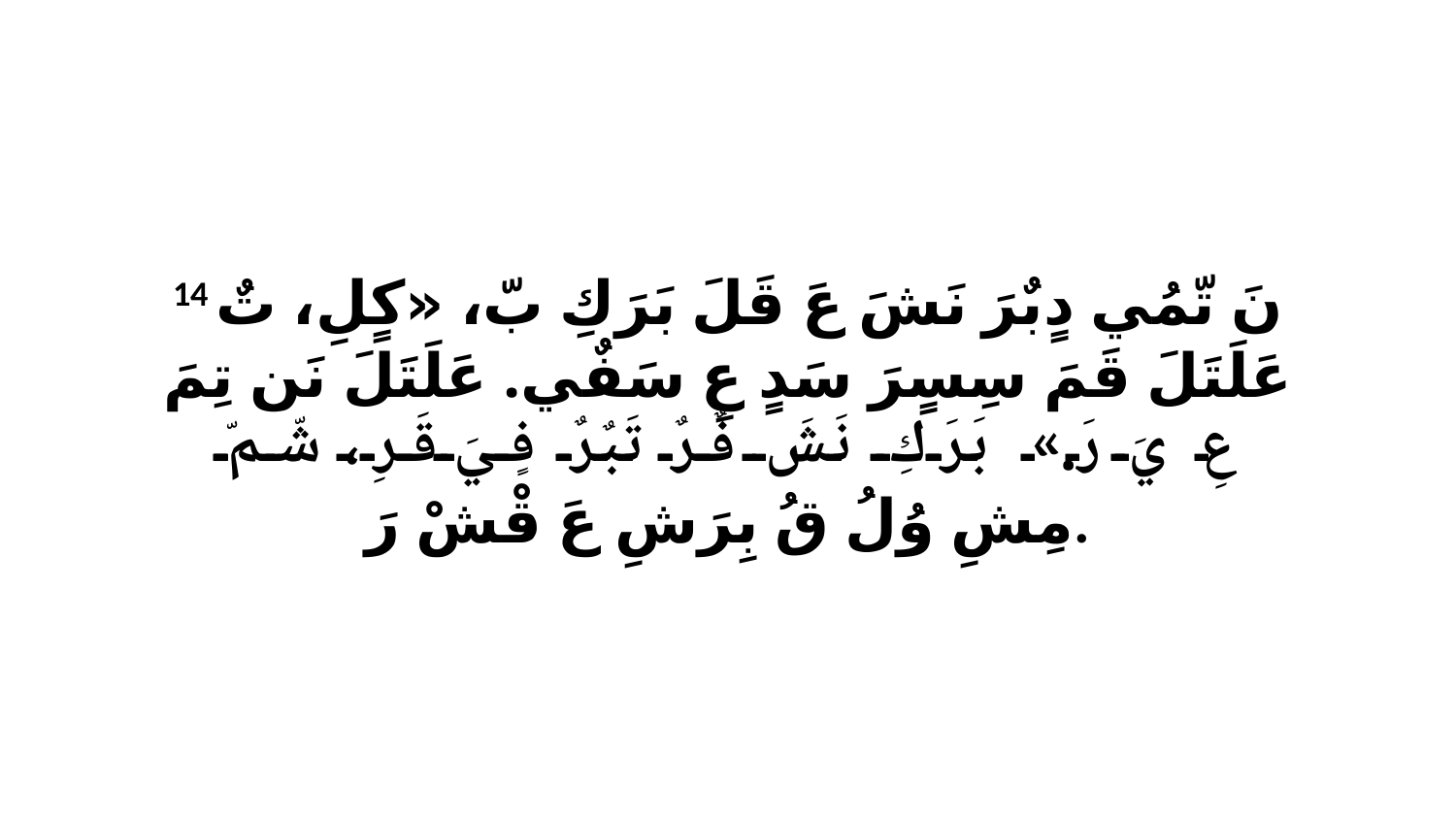

14 نَ تّمُي دٍبٌرَ نَشَ عَ قَلَ بَرَكِ بّ، «كٍلِ، تٌ عَلَتَلَ قَمَ سِسٍرَ سَدٍ عِ سَفٌي. عَلَتَلَ نَن تِمَ عِ يَ رَ.» بَرَكِ نَشَ فٌرٌ تَبٌرٌ فٍيَ قَرِ، شّمّ مِشِ وُلُ قُ بِرَشِ عَ قْشْ رَ.